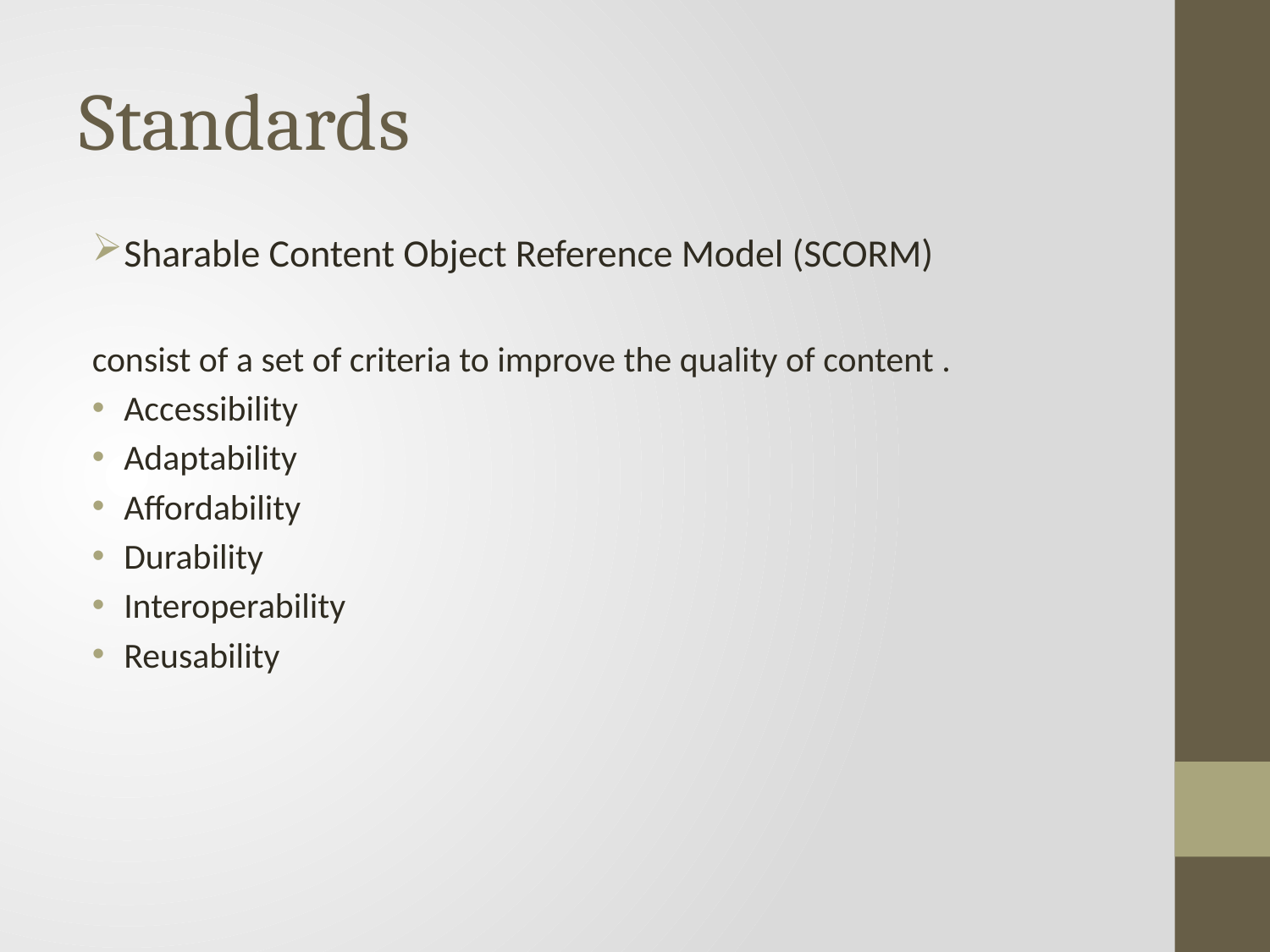

# Standards
Sharable Content Object Reference Model (SCORM)

consist of a set of criteria to improve the quality of content .
Accessibility
Adaptability
Affordability
Durability
Interoperability
Reusability